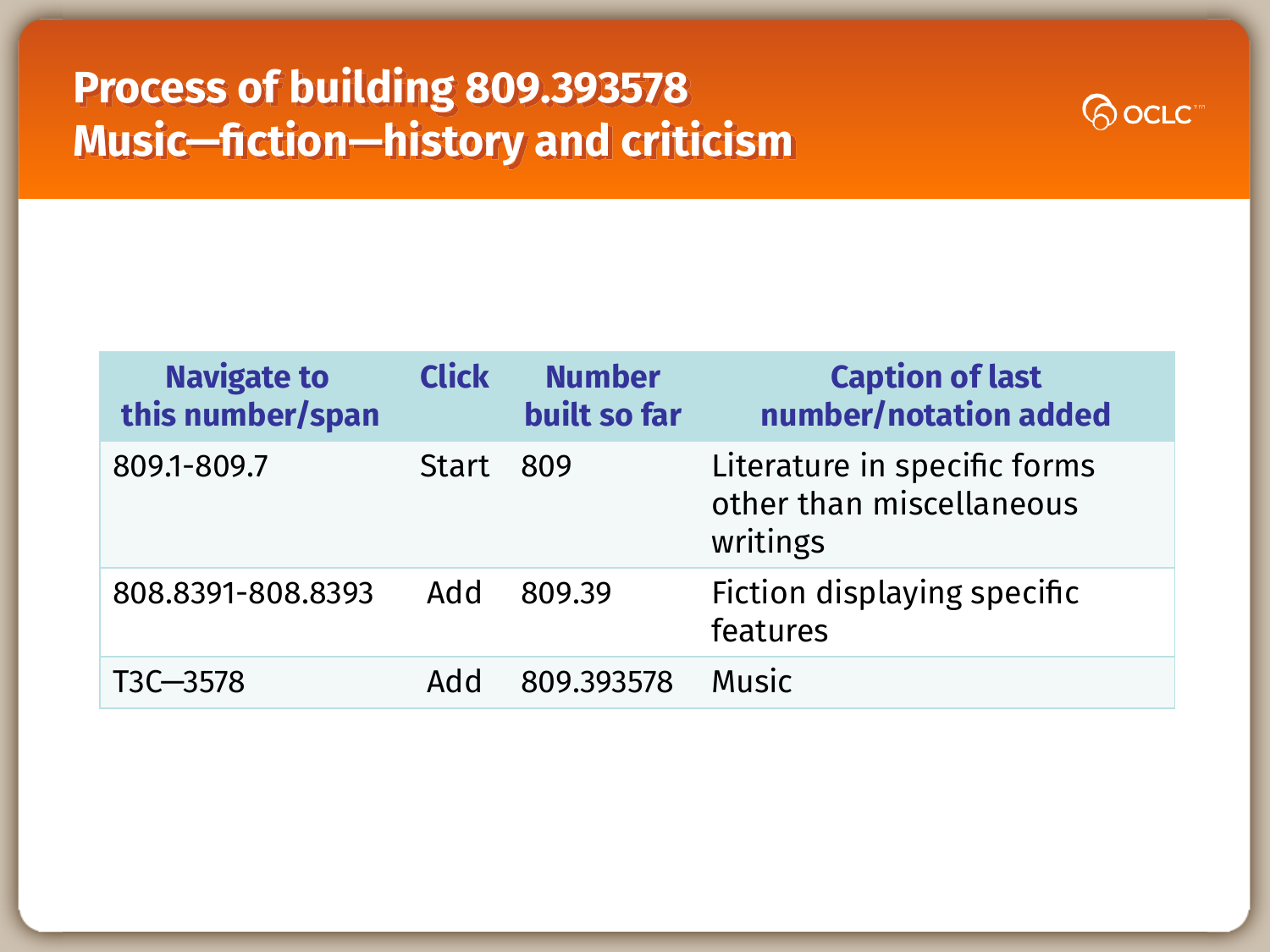

# Process of building 809.393578 Music—fiction—history and criticism
| Navigate to this number/span | Click | Number built so far | Caption of last number/notation added |
| --- | --- | --- | --- |
| 809.1-809.7 | Start | 809 | Literature in specific forms other than miscellaneous writings |
| 808.8391-808.8393 | Add | 809.39 | Fiction displaying specific features |
| T3C—3578 | Add | 809.393578 | Music |